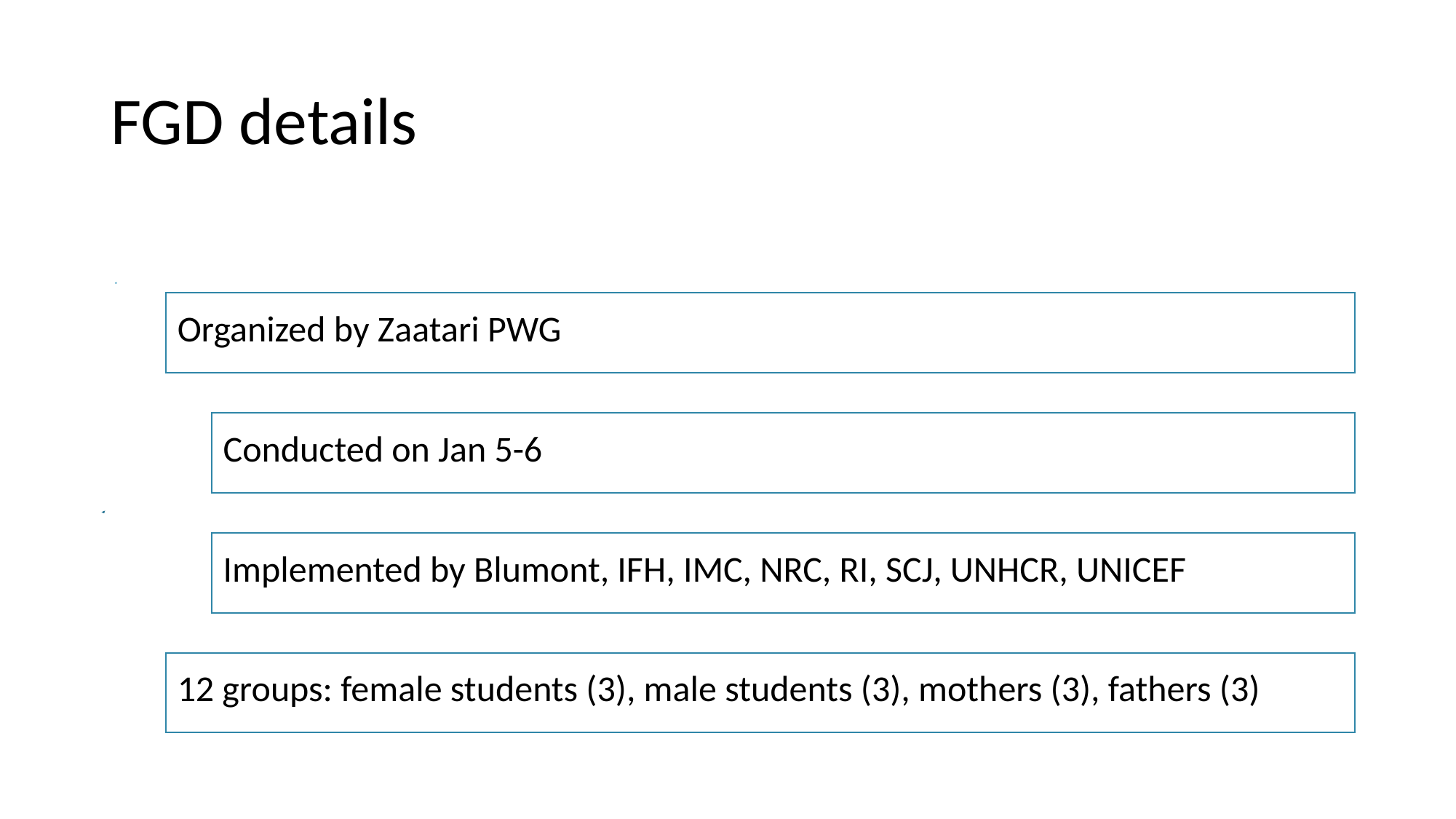

# FGD details
Organized by Zaatari PWG
Implemented by Blumont, IFH, IMC, NRC, RI, SCJ, UNHCR, UNICEF
12 groups: female students (3), male students (3), mothers (3), fathers (3)
Conducted on Jan 5-6